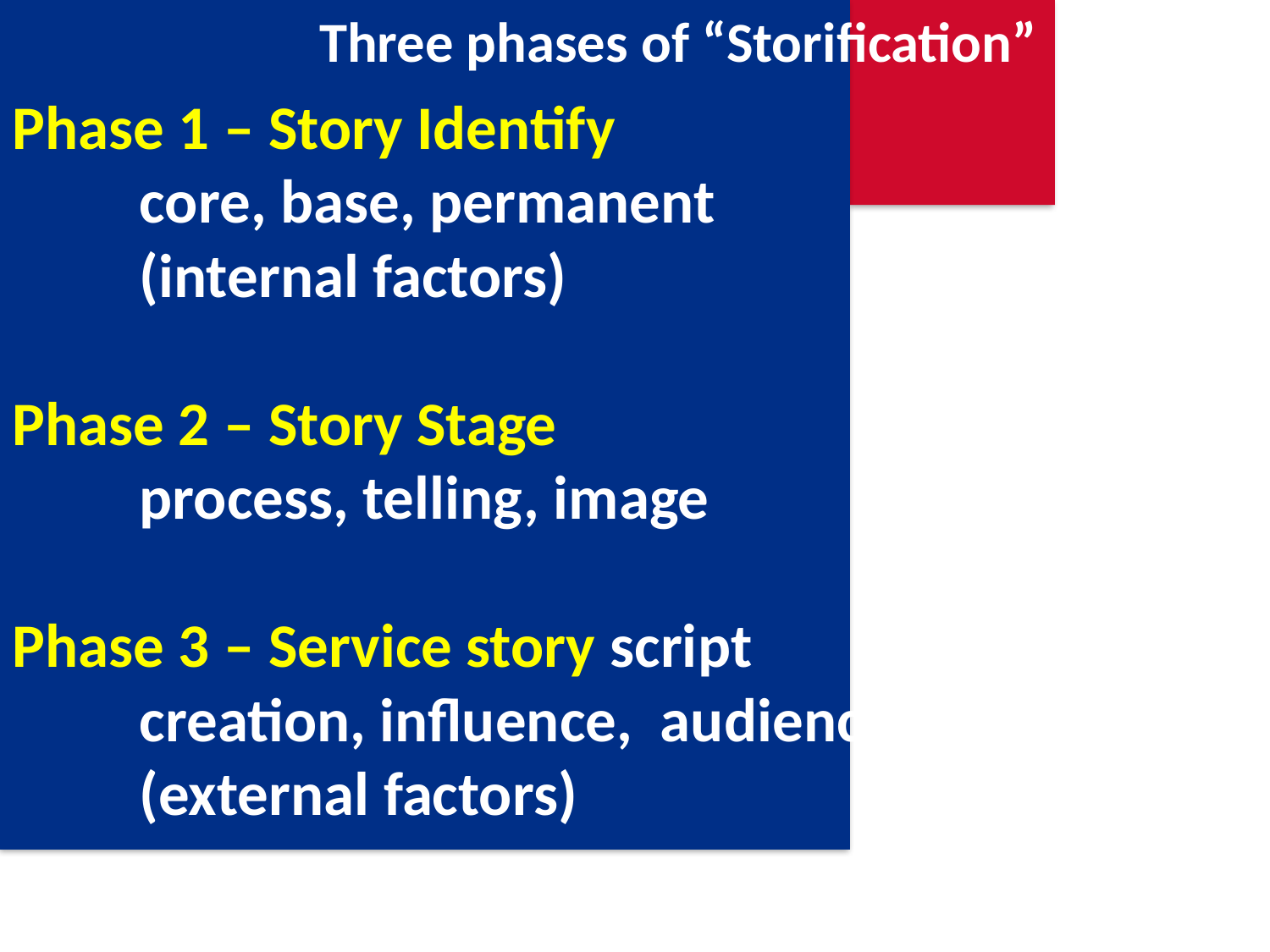

Three phases of “Storification”
Phase 1 – Story Identify
	core, base, permanent
	(internal factors)

Phase 2 – Story Stage
	process, telling, image

Phase 3 – Service story script
	creation, influence,  audience
	(external factors)